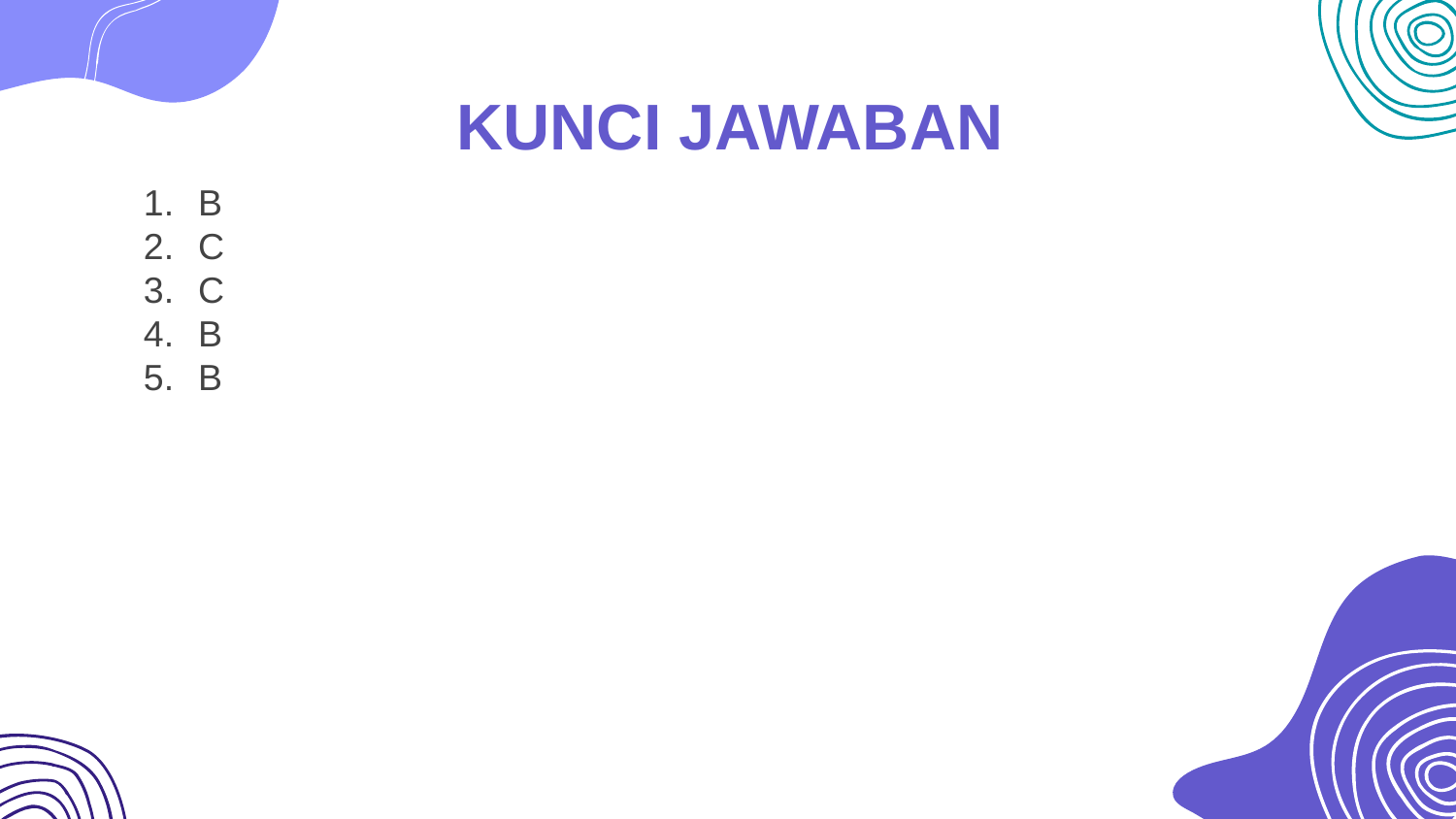

# KUNCI JAWABAN
B
C
C
B
B